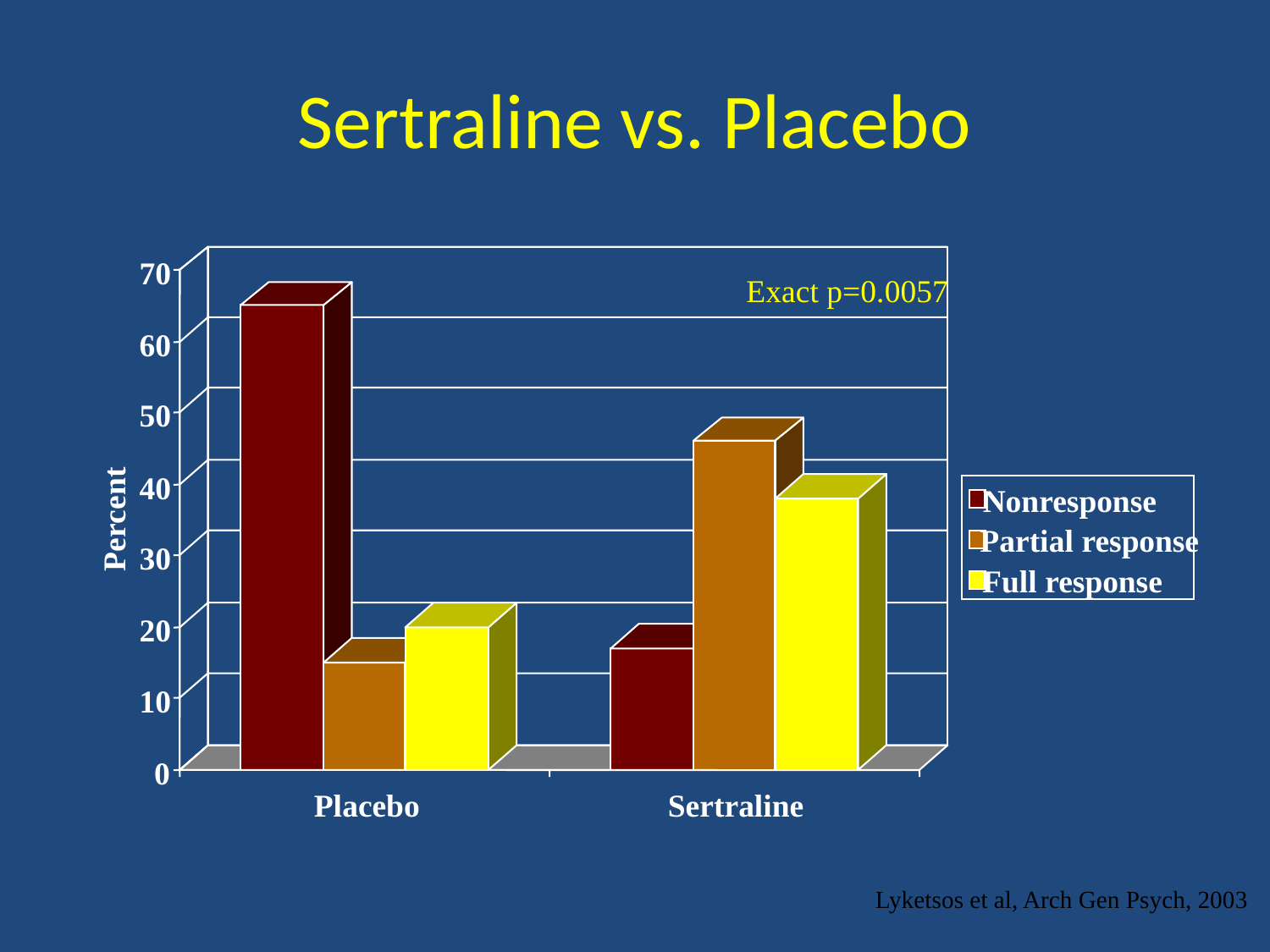

# Sertraline vs. Placebo

70
Exact p=0.0057

60

50

40

Nonresponse

Percent
Partial response

30

Full response

20

10

0

Placebo
Sertraline
 Lyketsos et al, Arch Gen Psych, 2003